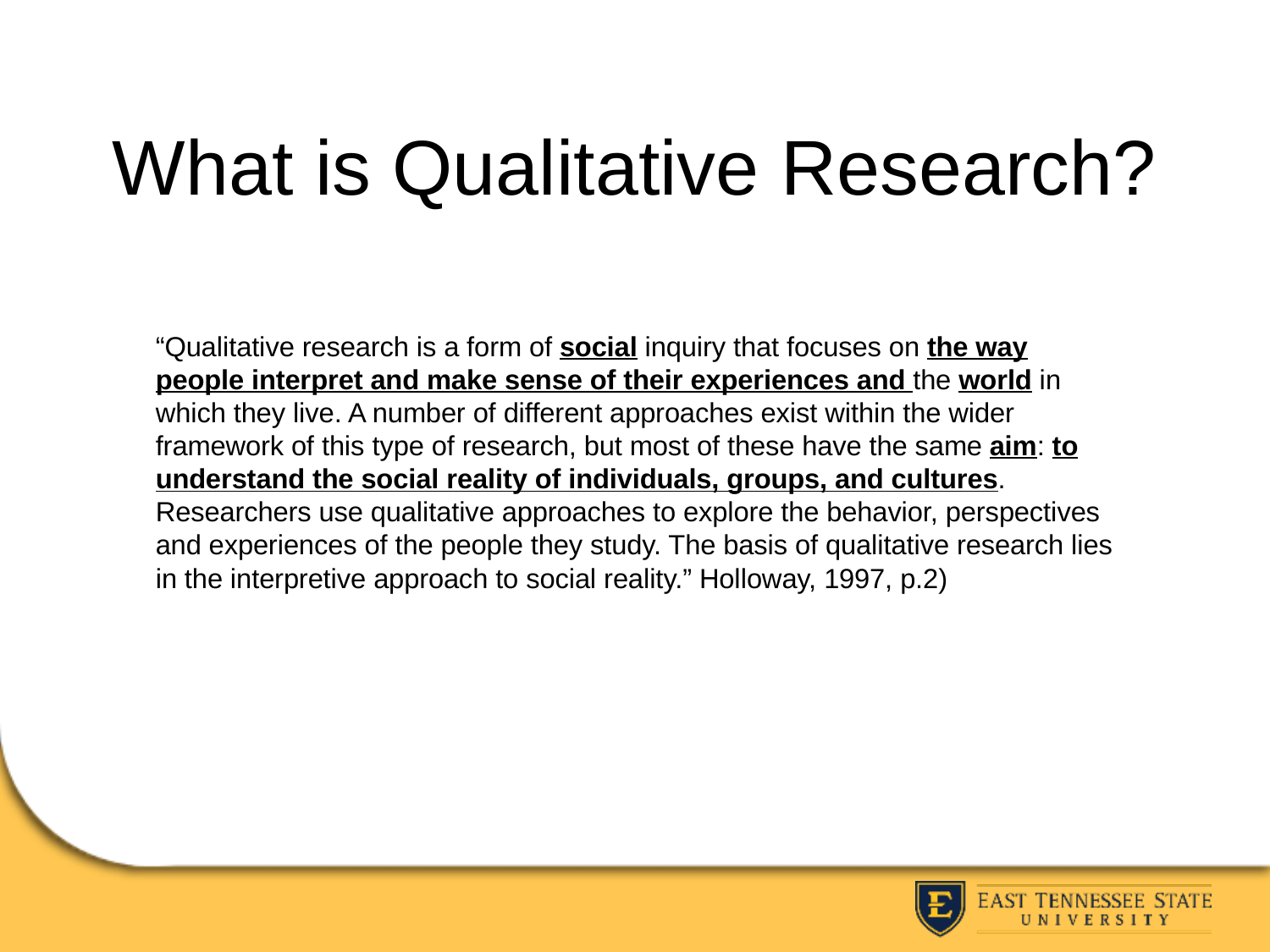

# What is Qualitative Research?
“Qualitative research is a form of social inquiry that focuses on the way people interpret and make sense of their experiences and the world in which they live. A number of different approaches exist within the wider framework of this type of research, but most of these have the same aim: to understand the social reality of individuals, groups, and cultures. Researchers use qualitative approaches to explore the behavior, perspectives and experiences of the people they study. The basis of qualitative research lies in the interpretive approach to social reality.” Holloway, 1997, p.2)